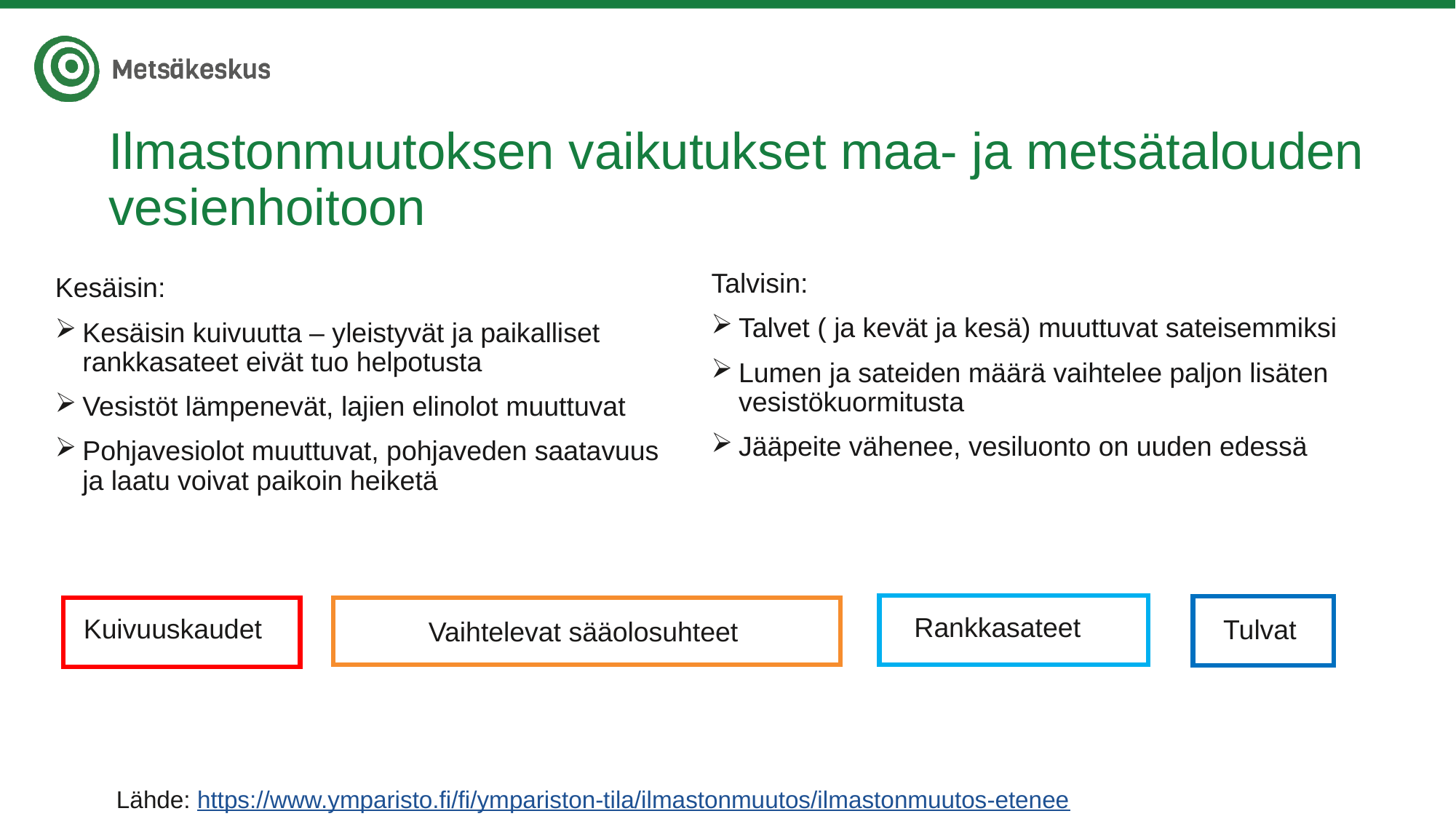

# Ilmastonmuutoksen vaikutukset maa- ja metsätalouden vesienhoitoon
Talvisin:
Talvet ( ja kevät ja kesä) muuttuvat sateisemmiksi
Lumen ja sateiden määrä vaihtelee paljon lisäten vesistökuormitusta
Jääpeite vähenee, vesiluonto on uuden edessä

Kesäisin:
Kesäisin kuivuutta – yleistyvät ja paikalliset rankkasateet eivät tuo helpotusta
Vesistöt lämpenevät, lajien elinolot muuttuvat
Pohjavesiolot muuttuvat, pohjaveden saatavuus ja laatu voivat paikoin heiketä

Rankkasateet
Kuivuuskaudet
Tulvat
Vaihtelevat sääolosuhteet
Lähde: https://www.ymparisto.fi/fi/ympariston-tila/ilmastonmuutos/ilmastonmuutos-etenee